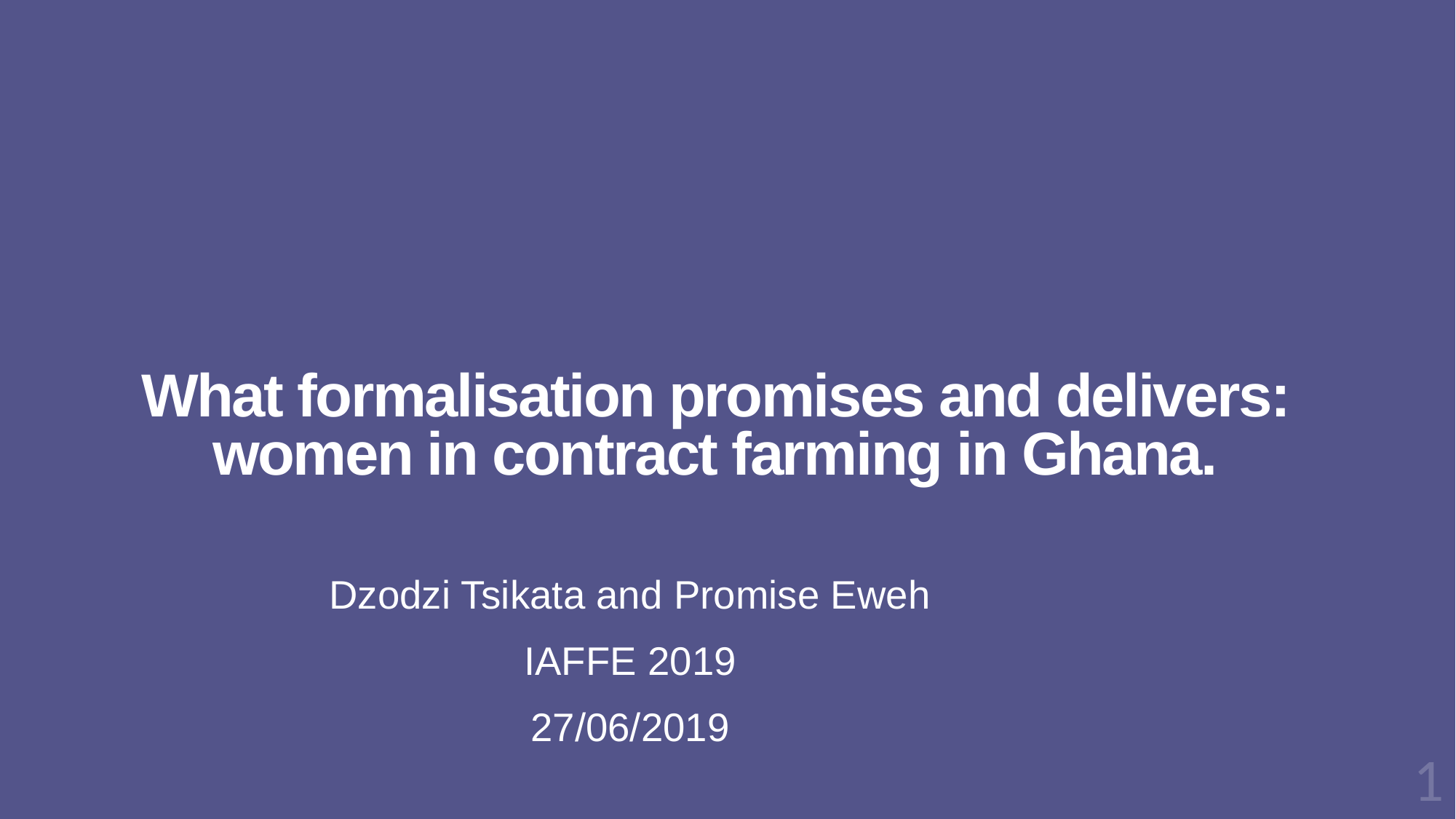

# What formalisation promises and delivers: women in contract farming in Ghana.
Dzodzi Tsikata and Promise Eweh
IAFFE 2019
27/06/2019
1